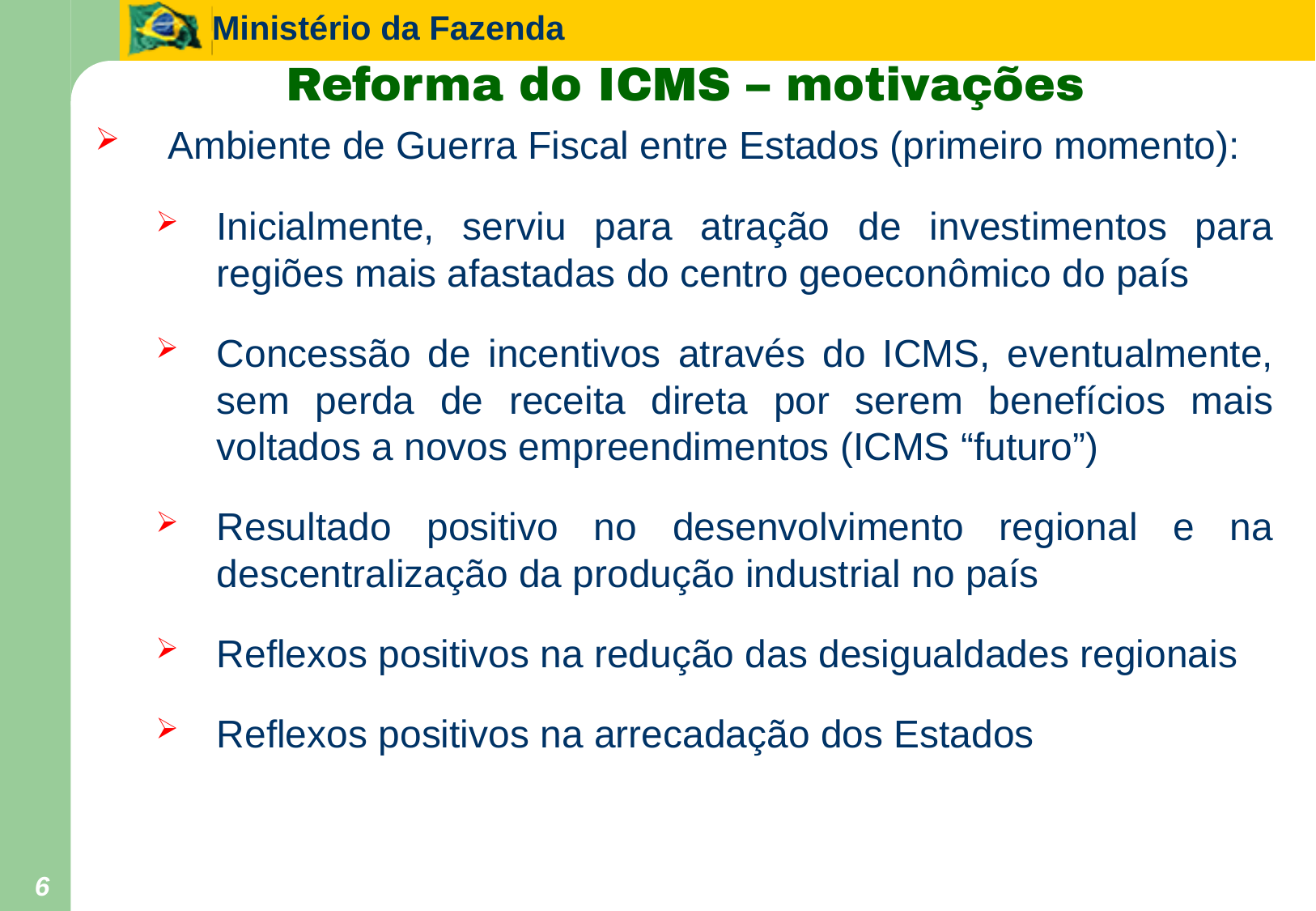

Reforma do ICMS – motivações
 Ambiente de Guerra Fiscal entre Estados (primeiro momento):
Inicialmente, serviu para atração de investimentos para regiões mais afastadas do centro geoeconômico do país
Concessão de incentivos através do ICMS, eventualmente, sem perda de receita direta por serem benefícios mais voltados a novos empreendimentos (ICMS “futuro”)
Resultado positivo no desenvolvimento regional e na descentralização da produção industrial no país
Reflexos positivos na redução das desigualdades regionais
Reflexos positivos na arrecadação dos Estados